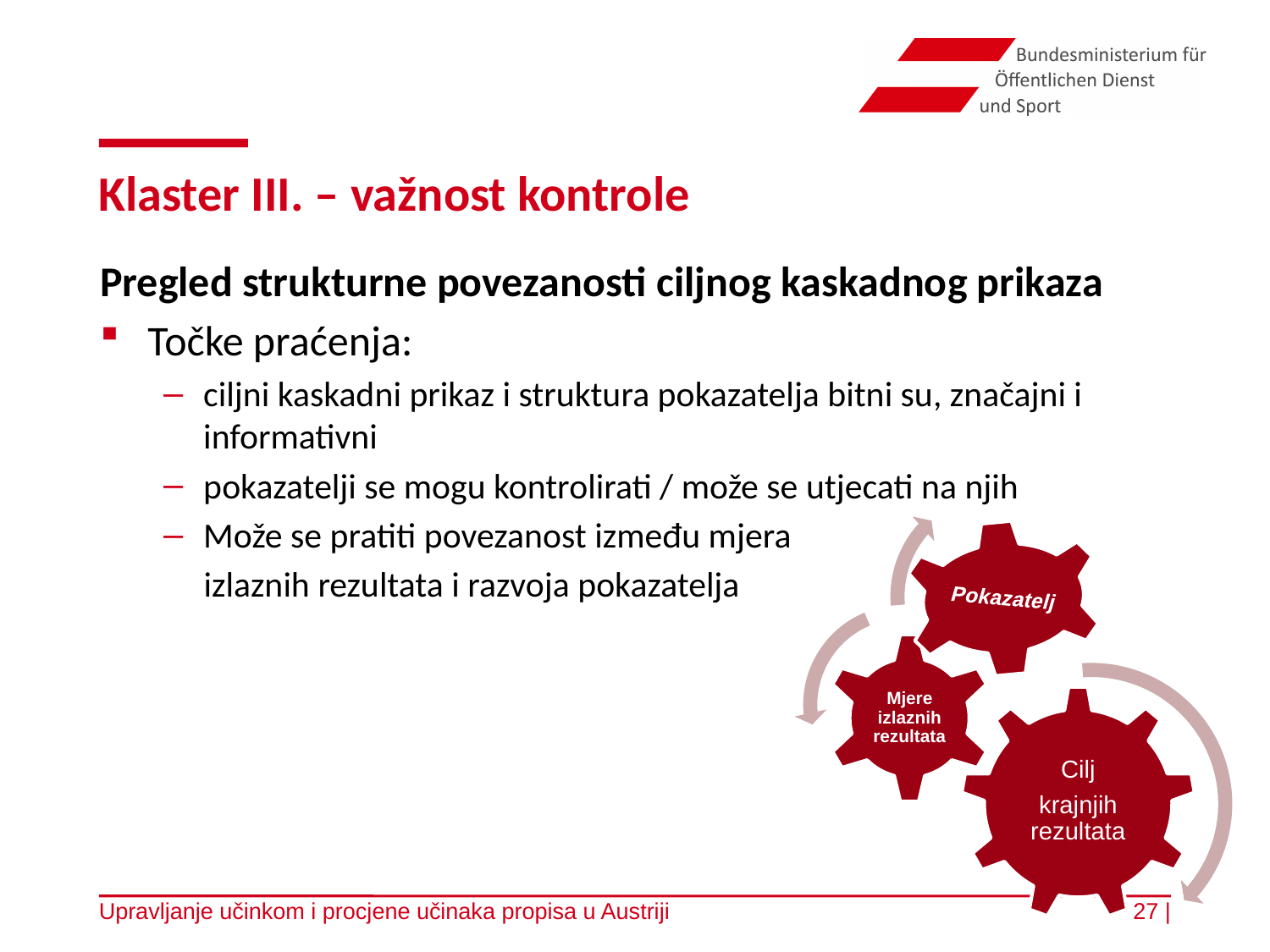

# Klaster III. – važnost kontrole
Pregled strukturne povezanosti ciljnog kaskadnog prikaza
Točke praćenja:
ciljni kaskadni prikaz i struktura pokazatelja bitni su, značajni i informativni
pokazatelji se mogu kontrolirati / može se utjecati na njih
Može se pratiti povezanost između mjera
     izlaznih rezultata i razvoja pokazatelja
Cilj
krajnjih rezultata
Mjere izlaznih rezultata
Pokazatelj
Upravljanje učinkom i procjene učinaka propisa u Austriji
27 |